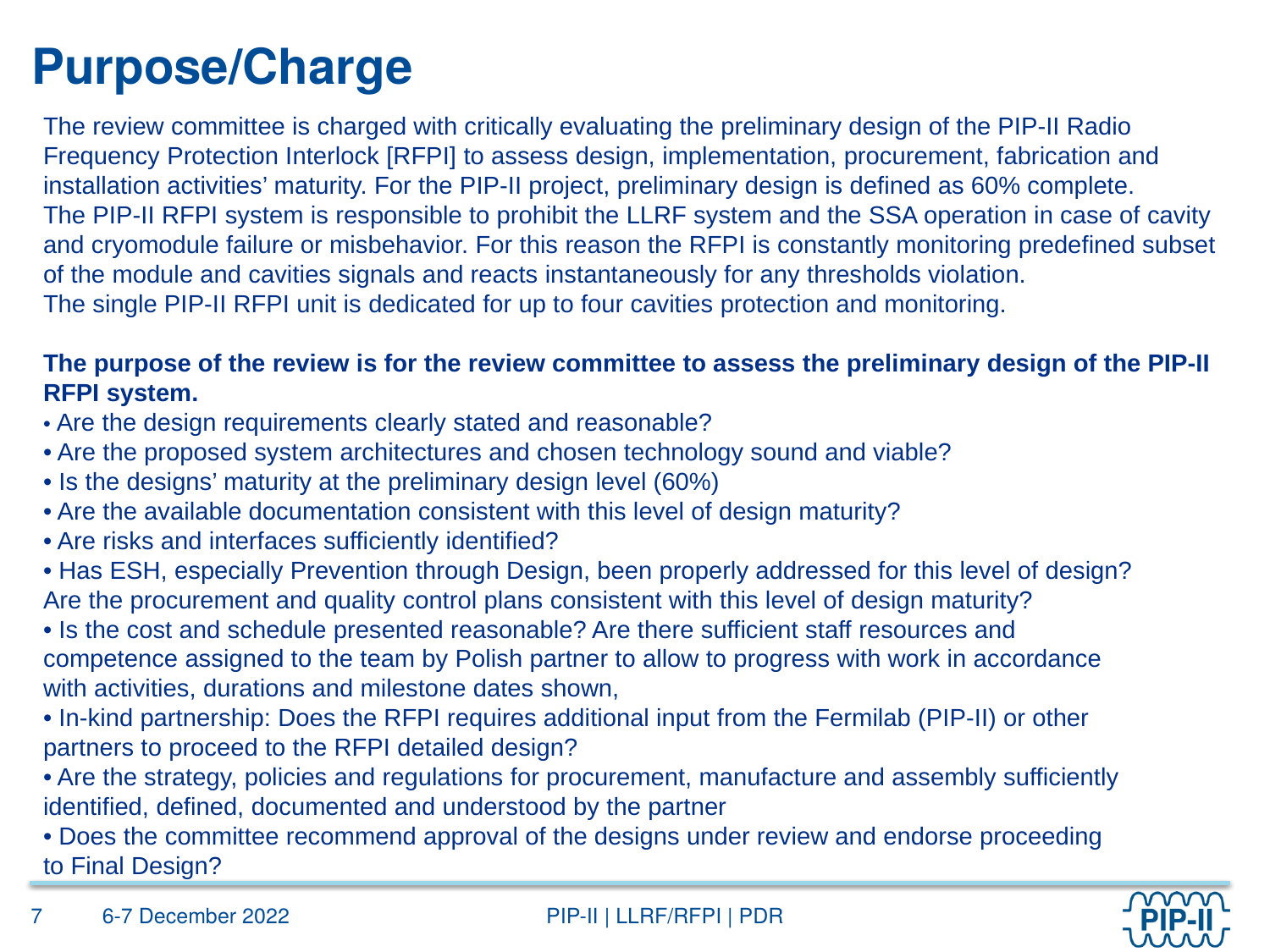

# Purpose/Charge
The review committee is charged with critically evaluating the preliminary design of the PIP-II Radio Frequency Protection Interlock [RFPI] to assess design, implementation, procurement, fabrication and installation activities’ maturity. For the PIP-II project, preliminary design is defined as 60% complete.
The PIP-II RFPI system is responsible to prohibit the LLRF system and the SSA operation in case of cavity and cryomodule failure or misbehavior. For this reason the RFPI is constantly monitoring predefined subset of the module and cavities signals and reacts instantaneously for any thresholds violation.
The single PIP-II RFPI unit is dedicated for up to four cavities protection and monitoring.

The purpose of the review is for the review committee to assess the preliminary design of the PIP-II RFPI system.
• Are the design requirements clearly stated and reasonable?
• Are the proposed system architectures and chosen technology sound and viable?
• Is the designs’ maturity at the preliminary design level (60%)
• Are the available documentation consistent with this level of design maturity?
• Are risks and interfaces sufficiently identified?
• Has ESH, especially Prevention through Design, been properly addressed for this level of design?
Are the procurement and quality control plans consistent with this level of design maturity?
• Is the cost and schedule presented reasonable? Are there sufficient staff resources and
competence assigned to the team by Polish partner to allow to progress with work in accordance
with activities, durations and milestone dates shown,
• In-kind partnership: Does the RFPI requires additional input from the Fermilab (PIP-II) or other
partners to proceed to the RFPI detailed design?
• Are the strategy, policies and regulations for procurement, manufacture and assembly sufficiently
identified, defined, documented and understood by the partner
• Does the committee recommend approval of the designs under review and endorse proceeding
to Final Design?
6-7 December 2022
7
PIP-II | LLRF/RFPI | PDR